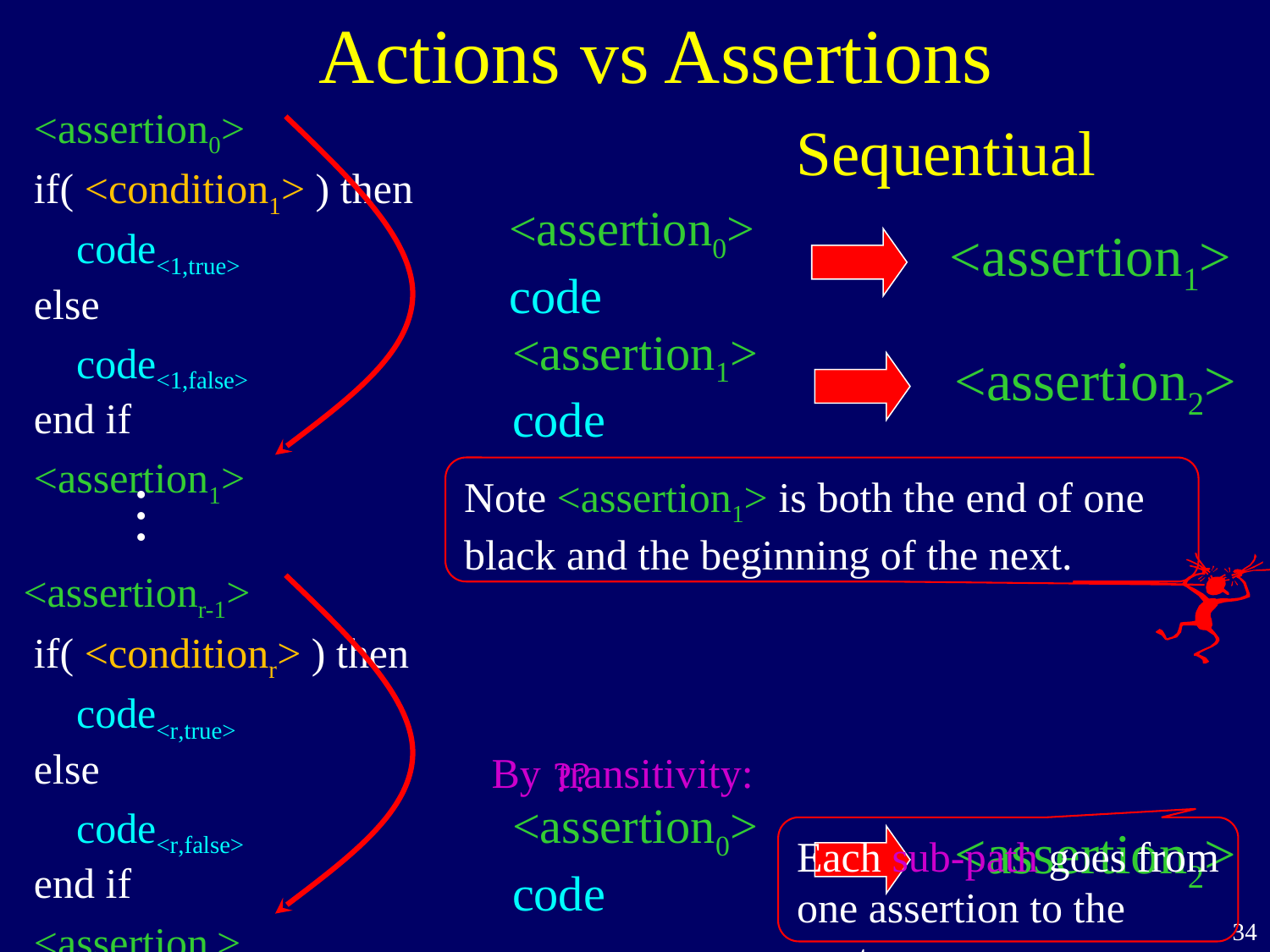

Actions vs Assertions
     <assertion0>
     if( <condition1> ) then
         code<1,true>
     else
         code<1,false>
     end if
     <assertion1>

    <assertionr-1>
     if( <conditionr> ) then
         code<r,true>
     else
         code<r,false>
     end if
     <assertionr>

Sequentiual

<assertion0>
code
<assertion1>

<assertion1>
code
<assertion2>

Note <assertion1> is both the end of one black and the beginning of the next.

…

By
<assertion0>
code
<assertion2>

transitivity:
??
Each sub-path goes from one assertion to the next.